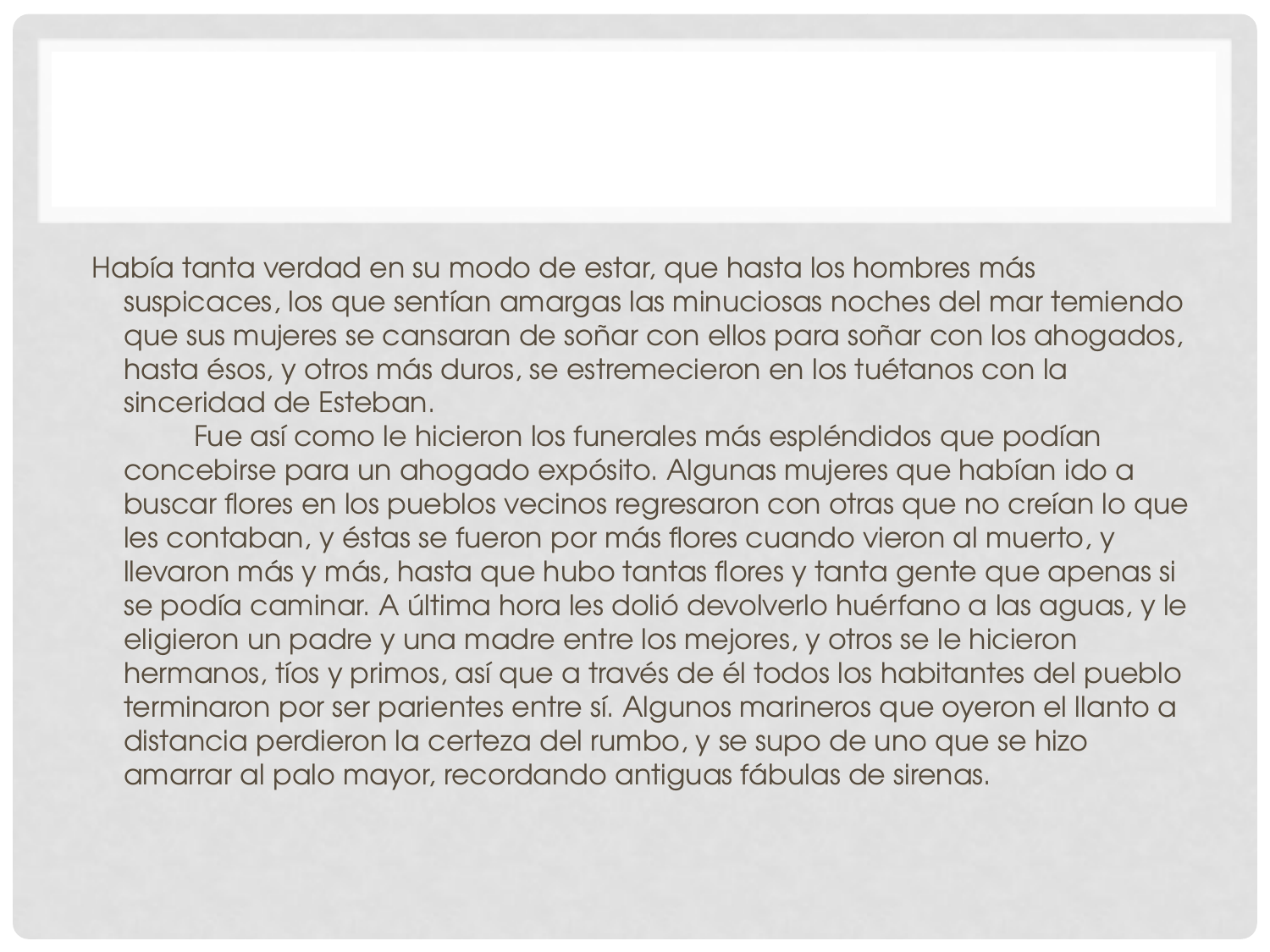

#
Había tanta verdad en su modo de estar, que hasta los hombres más suspicaces, los que sentían amargas las minuciosas noches del mar temiendo que sus mujeres se cansaran de soñar con ellos para soñar con los ahogados, hasta ésos, y otros más duros, se estremecieron en los tuétanos con la sinceridad de Esteban.
         Fue así como le hicieron los funerales más espléndidos que podían concebirse para un ahogado expósito. Algunas mujeres que habían ido a buscar flores en los pueblos vecinos regresaron con otras que no creían lo que les contaban, y éstas se fueron por más flores cuando vieron al muerto, y llevaron más y más, hasta que hubo tantas flores y tanta gente que apenas si se podía caminar. A última hora les dolió devolverlo huérfano a las aguas, y le eligieron un padre y una madre entre los mejores, y otros se le hicieron hermanos, tíos y primos, así que a través de él todos los habitantes del pueblo terminaron por ser parientes entre sí. Algunos marineros que oyeron el llanto a distancia perdieron la certeza del rumbo, y se supo de uno que se hizo amarrar al palo mayor, recordando antiguas fábulas de sirenas.